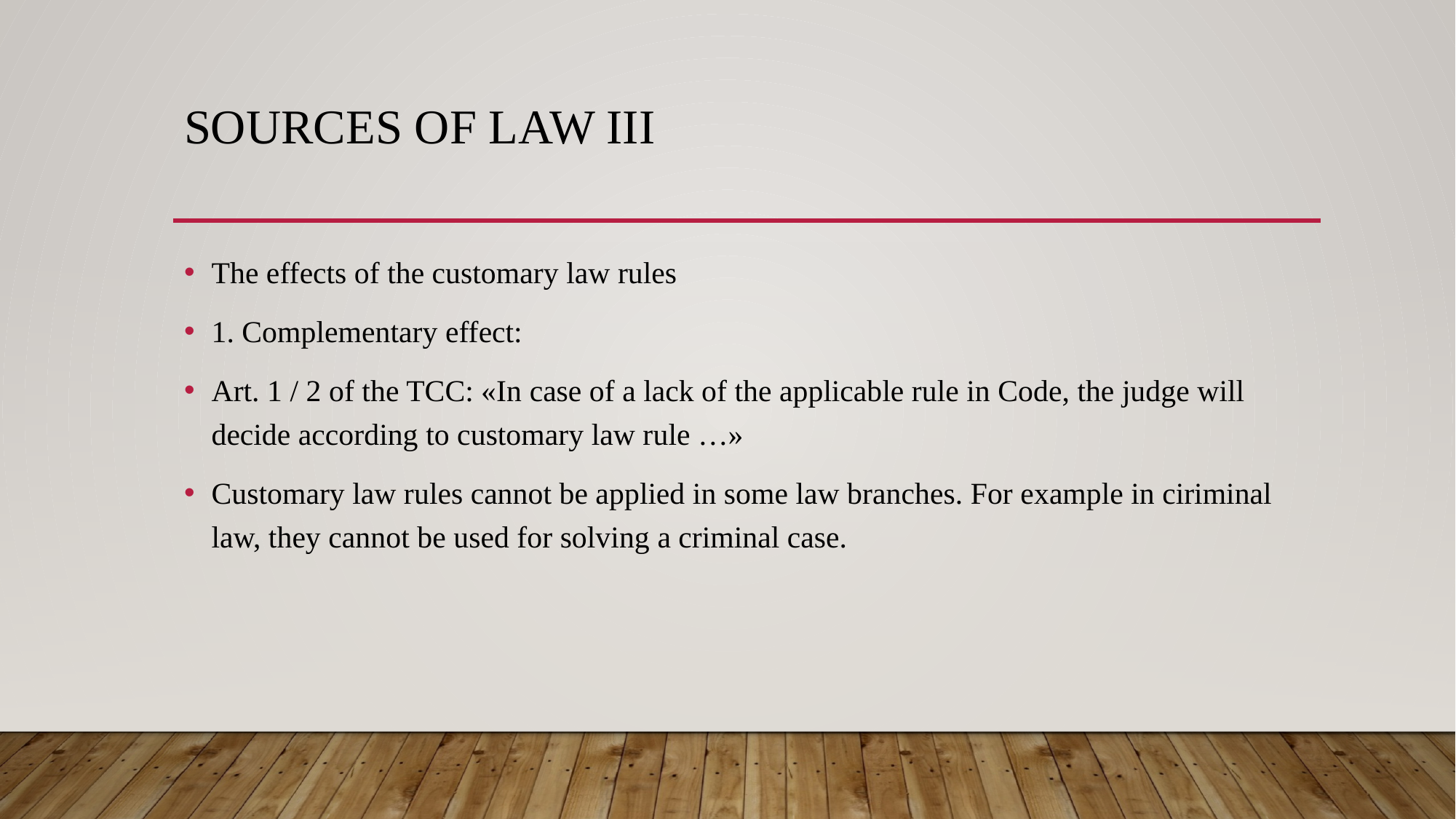

# Sources of law III
The effects of the customary law rules
1. Complementary effect:
Art. 1 / 2 of the TCC: «In case of a lack of the applicable rule in Code, the judge will decide according to customary law rule …»
Customary law rules cannot be applied in some law branches. For example in ciriminal law, they cannot be used for solving a criminal case.